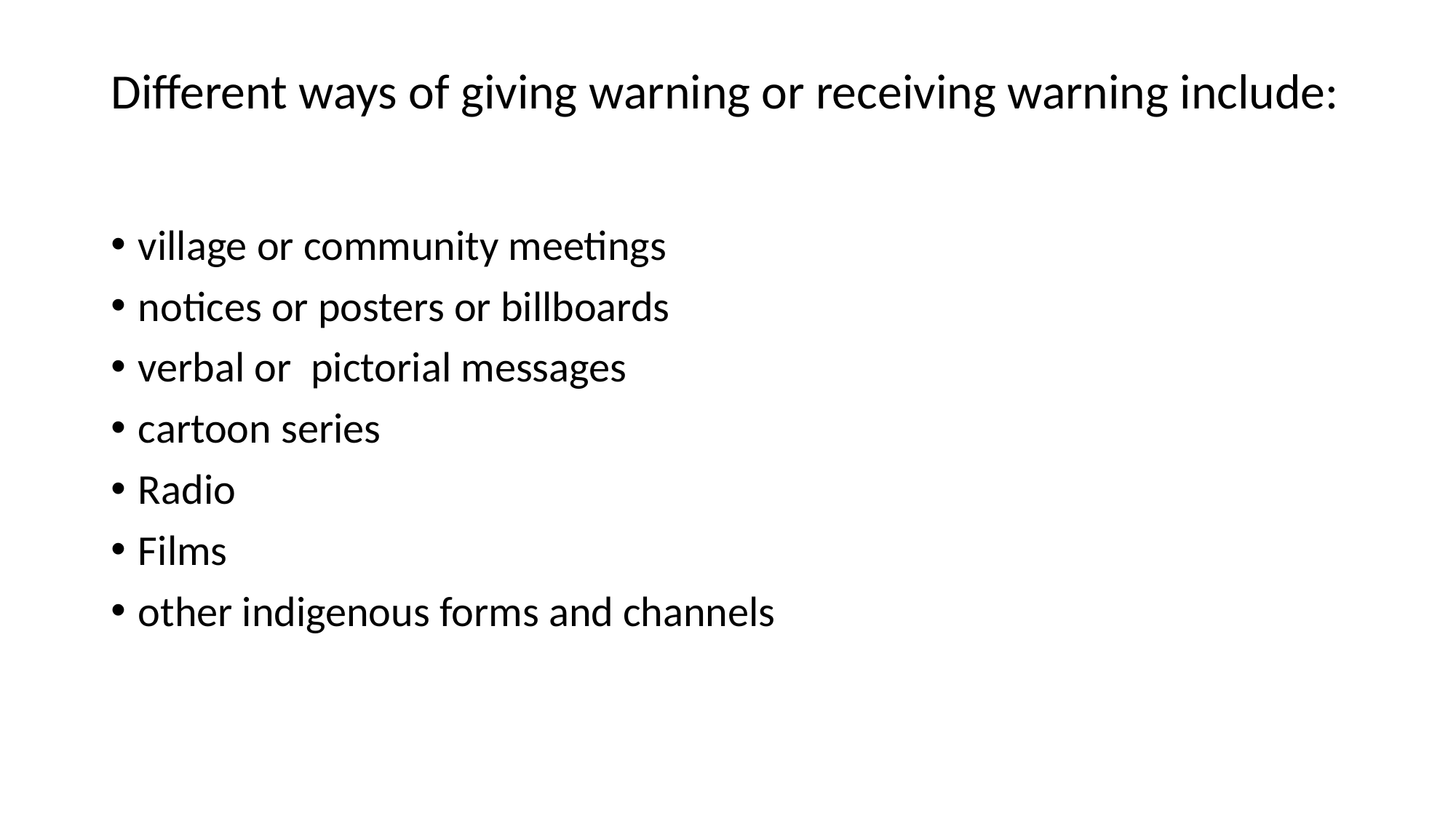

# Different ways of giving warning or receiving warning include:
village or community meetings
notices or posters or billboards
verbal or  pictorial messages
cartoon series
Radio
Films
other indigenous forms and channels